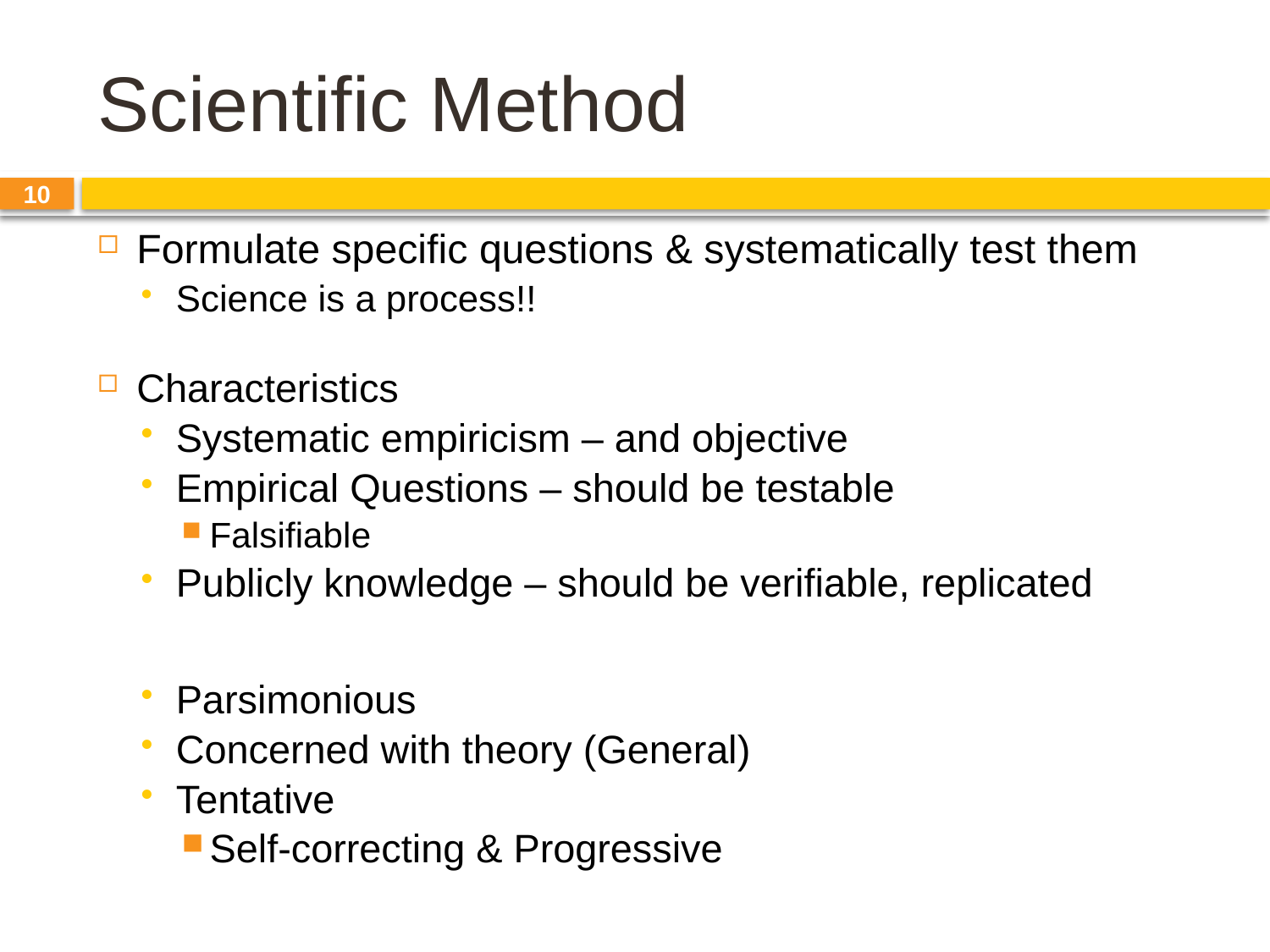

# Scientific Method
10
Formulate specific questions & systematically test them
Science is a process!!

Characteristics
Systematic empiricism – and objective
Empirical Questions – should be testable
Falsifiable
Publicly knowledge – should be verifiable, replicated

Parsimonious
Concerned with theory (General)
Tentative
Self-correcting & Progressive